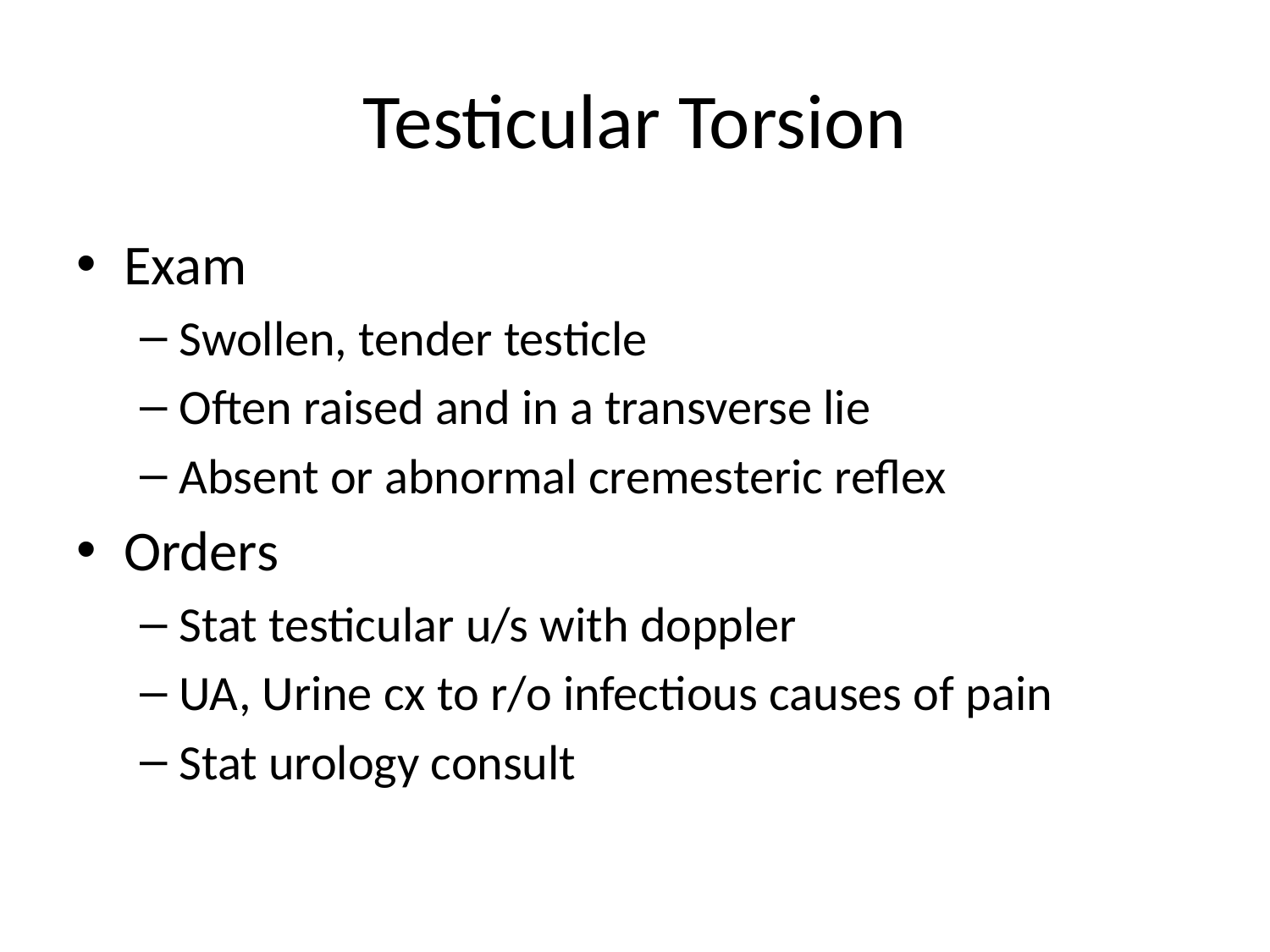

# Testicular Torsion
Exam
Swollen, tender testicle
Often raised and in a transverse lie
Absent or abnormal cremesteric reflex
Orders
Stat testicular u/s with doppler
UA, Urine cx to r/o infectious causes of pain
Stat urology consult